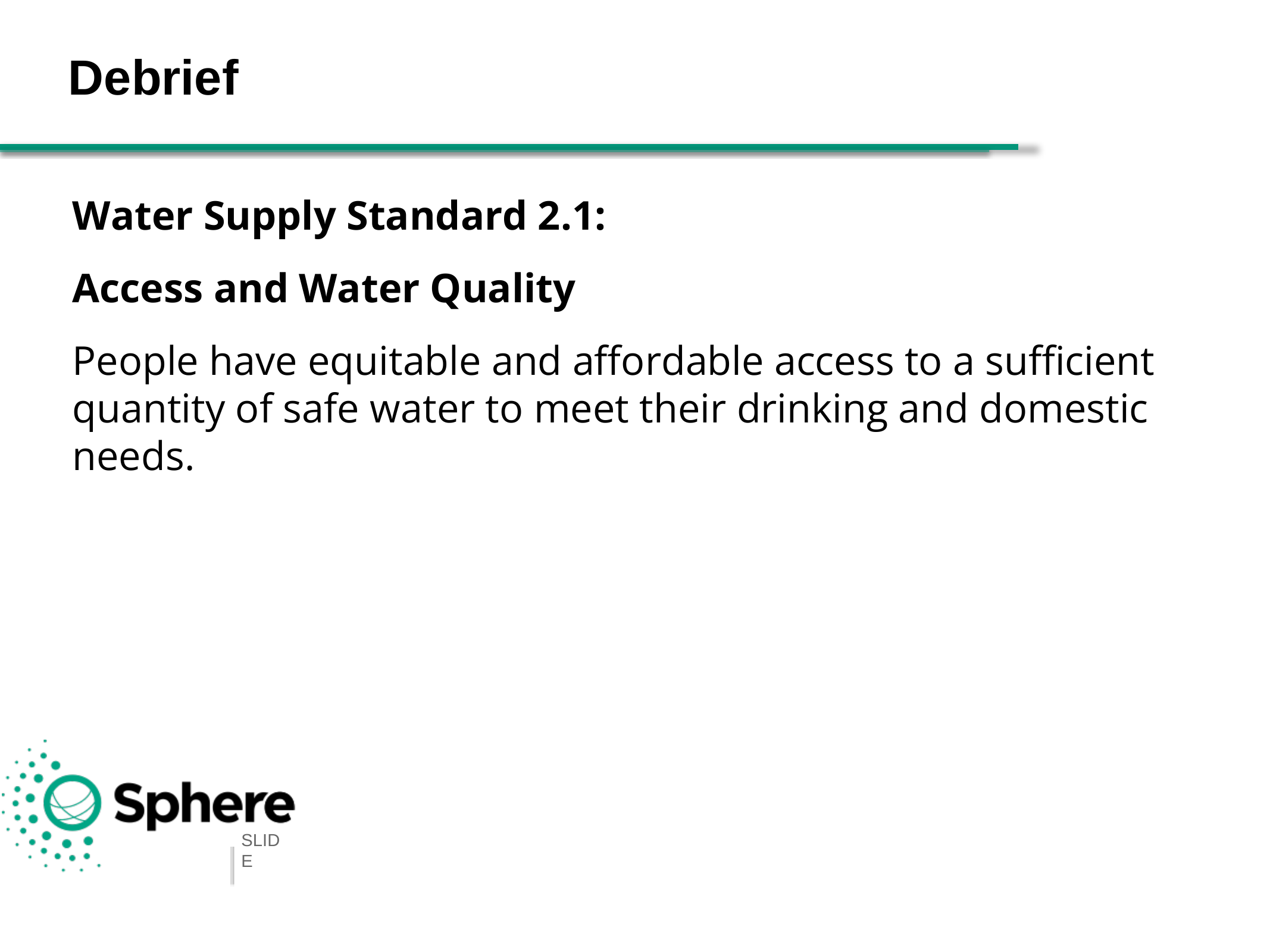

# Debrief
Water Supply Standard 2.1:
Access and Water Quality
People have equitable and affordable access to a sufficient quantity of safe water to meet their drinking and domestic needs.